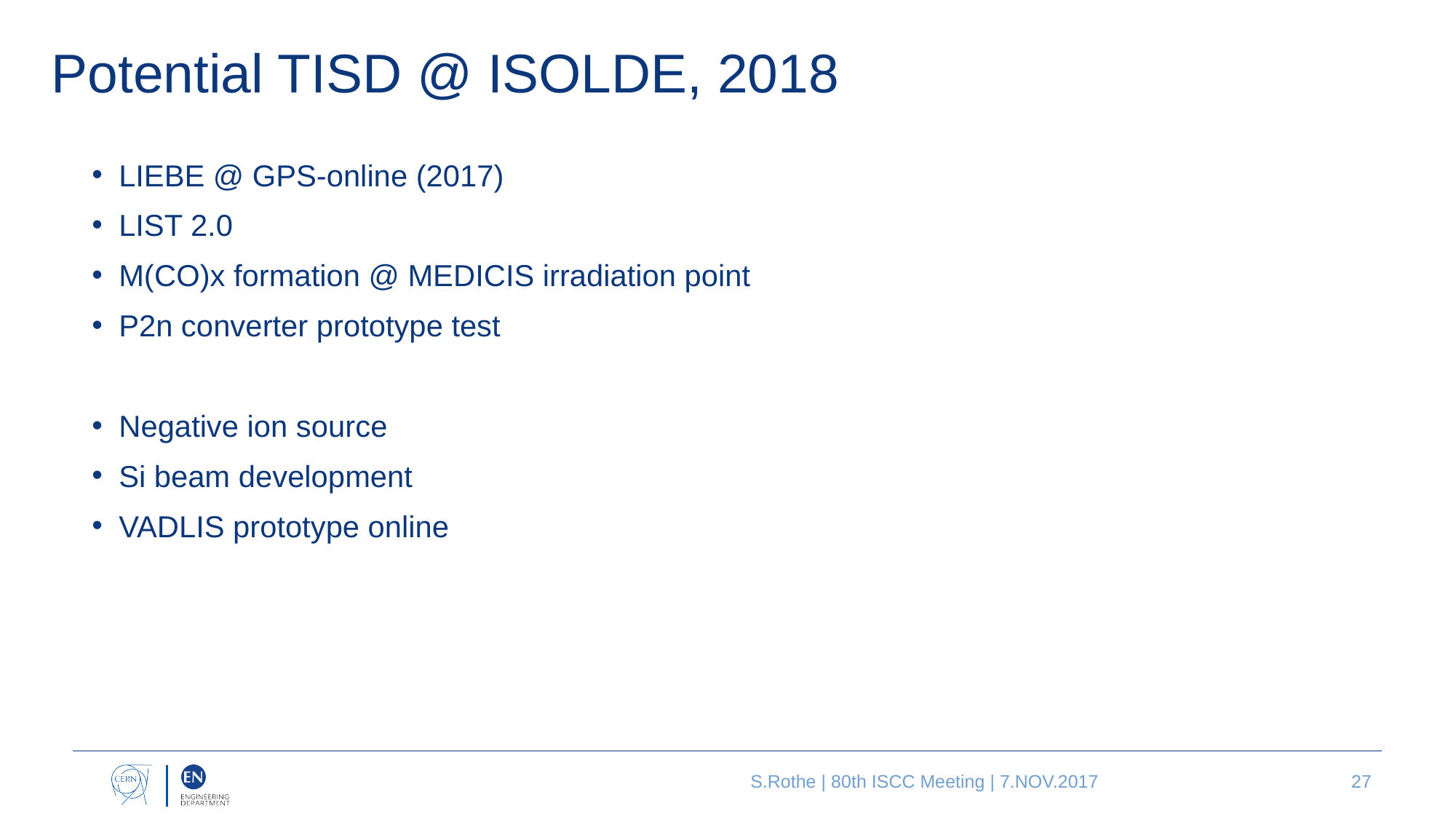

# Potential TISD @ ISOLDE, 2018
LIEBE @ GPS-online (2017)
LIST 2.0
M(CO)x formation @ MEDICIS irradiation point
P2n converter prototype test

Negative ion source
Si beam development
VADLIS prototype online
S.Rothe | 80th ISCC Meeting | 7.NOV.2017
27